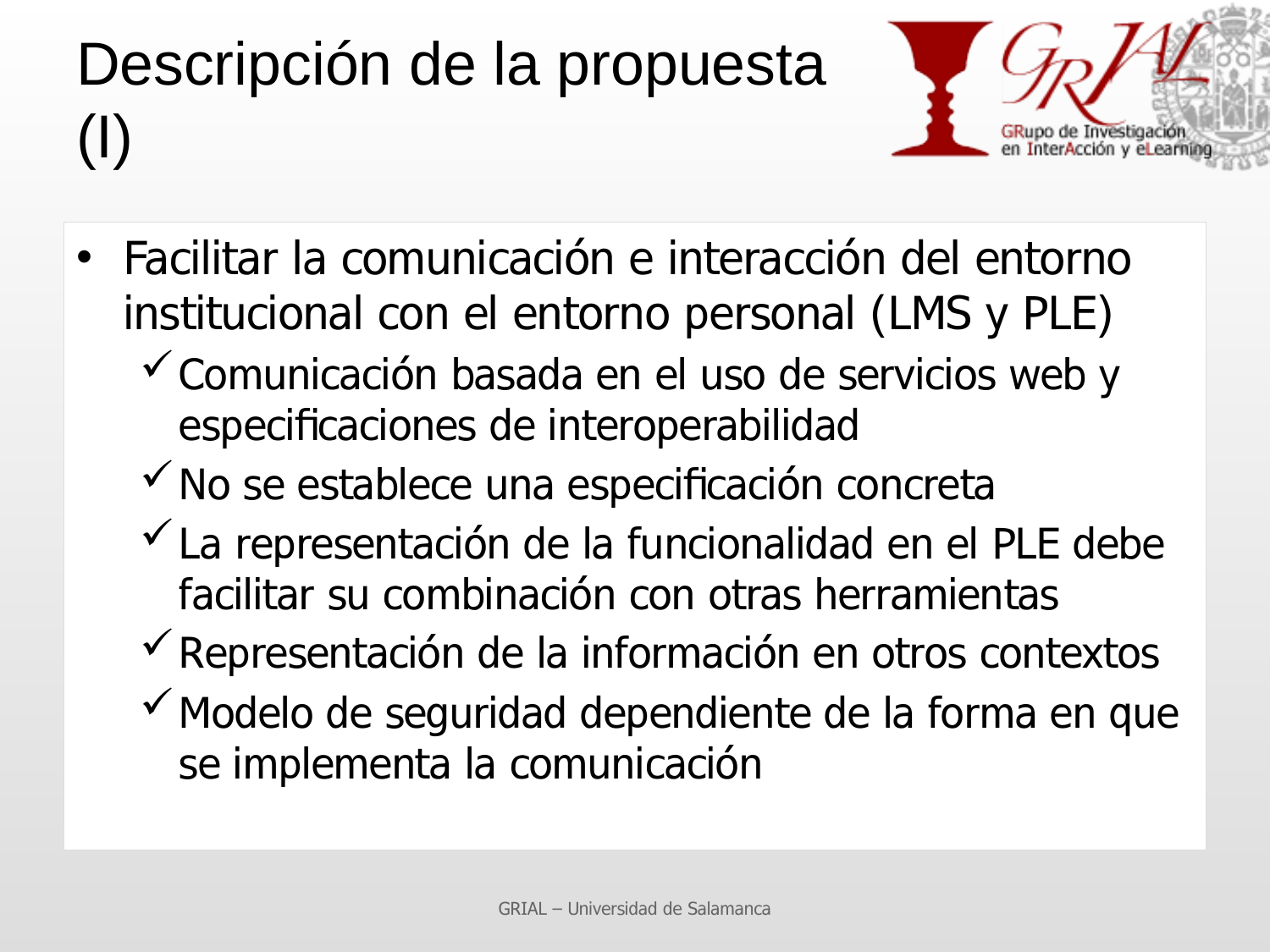

# Descripción de la propuesta (I)
Facilitar la comunicación e interacción del entorno institucional con el entorno personal (LMS y PLE)
Comunicación basada en el uso de servicios web y especificaciones de interoperabilidad
No se establece una especificación concreta
La representación de la funcionalidad en el PLE debe facilitar su combinación con otras herramientas
Representación de la información en otros contextos
Modelo de seguridad dependiente de la forma en que se implementa la comunicación

GRIAL – Universidad de Salamanca